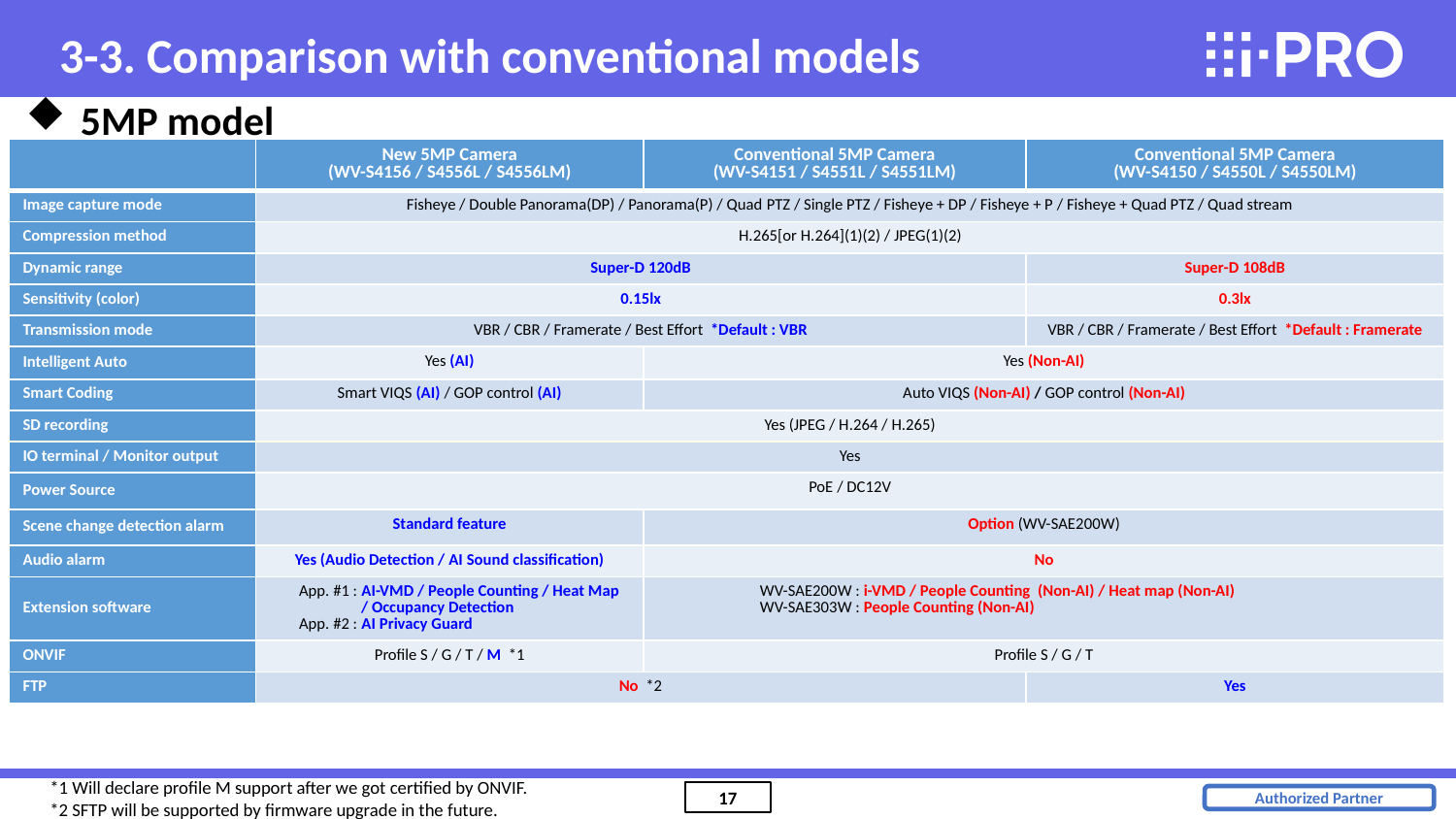

3-3. Comparison with conventional models
5MP model
|  | New 5MP Camera (WV-S4156 / S4556L / S4556LM) | Conventional 5MP Camera (WV-S4151 / S4551L / S4551LM) | Conventional 5MP Camera (WV-S4150 / S4550L / S4550LM) |
| --- | --- | --- | --- |
| Image capture mode | Fisheye / Double Panorama(DP) / Panorama(P) / Quad PTZ / Single PTZ / Fisheye + DP / Fisheye + P / Fisheye + Quad PTZ / Quad stream |  |  |
| Compression method | H.265[or H.264](1)(2) / JPEG(1)(2) |  |  |
| Dynamic range | Super-D 120dB |  | Super-D 108dB |
| Sensitivity (color) | 0.15lx |  | 0.3lx |
| Transmission mode | VBR / CBR / Framerate / Best Effort \*Default : VBR |  | VBR / CBR / Framerate / Best Effort \*Default : Framerate |
| Intelligent Auto | Yes (AI) | Yes (Non-AI) |  |
| Smart Coding | Smart VIQS (AI) / GOP control (AI) | Auto VIQS (Non-AI) / GOP control (Non-AI) |  |
| SD recording | Yes (JPEG / H.264 / H.265) |  |  |
| IO terminal / Monitor output | Yes |  |  |
| Power Source | PoE / DC12V |  |  |
| Scene change detection alarm | Standard feature | Option (WV-SAE200W) |  |
| Audio alarm | Yes (Audio Detection / AI Sound classification) | No |  |
| Extension software | App. #1 : AI-VMD / People Counting / Heat Map / Occupancy Detection App. #2 : AI Privacy Guard | WV-SAE200W : i-VMD / People Counting (Non-AI) / Heat map (Non-AI) WV-SAE303W : People Counting (Non-AI) |  |
| ONVIF | Profile S / G / T / M \*1 | Profile S / G / T |  |
| FTP | No \*2 |  | Yes |
*1 Will declare profile M support after we got certified by ONVIF.
*2 SFTP will be supported by firmware upgrade in the future.